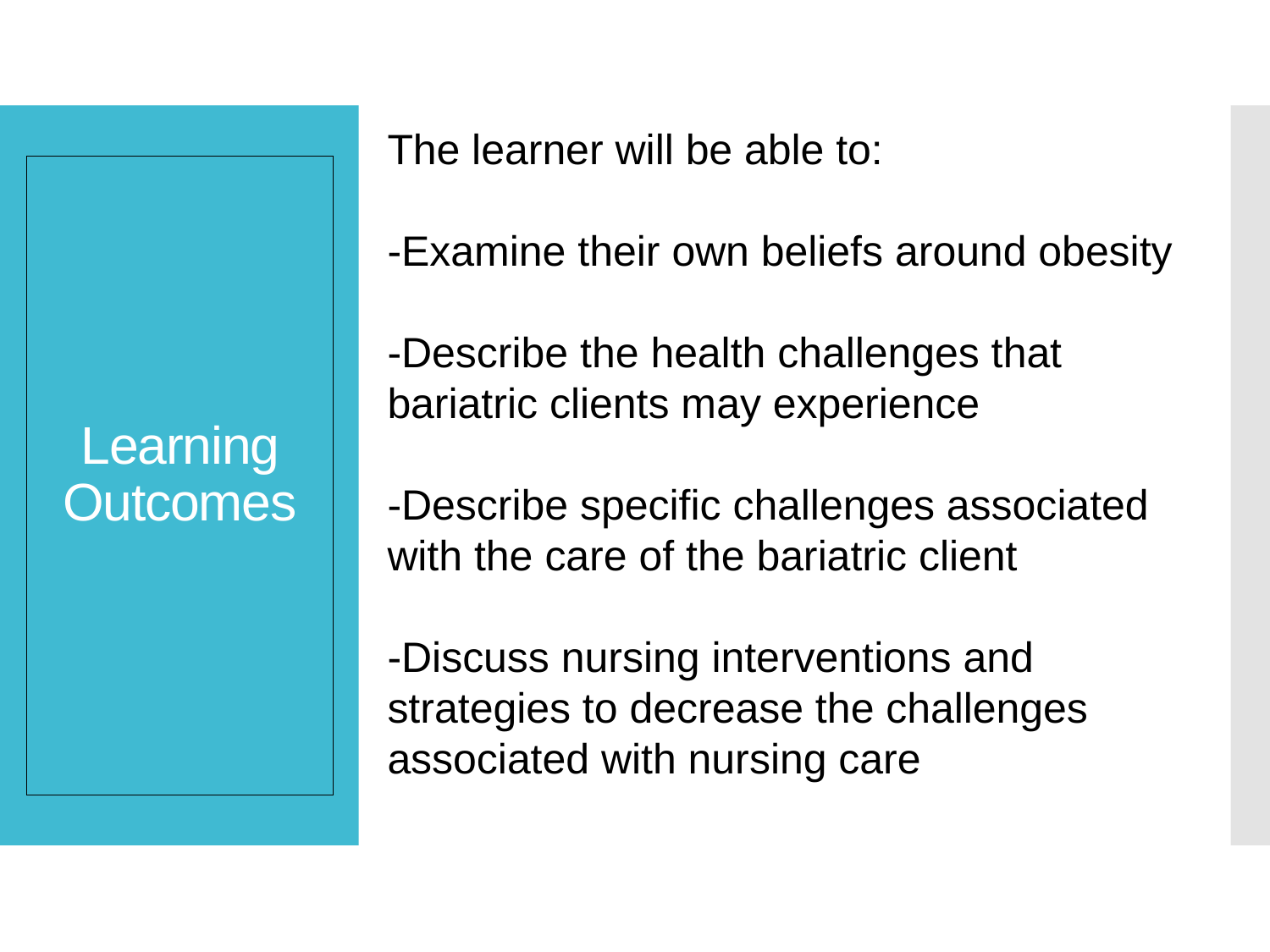

The learner will be able to:

-Examine their own beliefs around obesity

-Describe the health challenges that bariatric clients may experience

-Describe specific challenges associated with the care of the bariatric client

-Discuss nursing interventions and strategies to decrease the challenges associated with nursing care
# Learning Outcomes